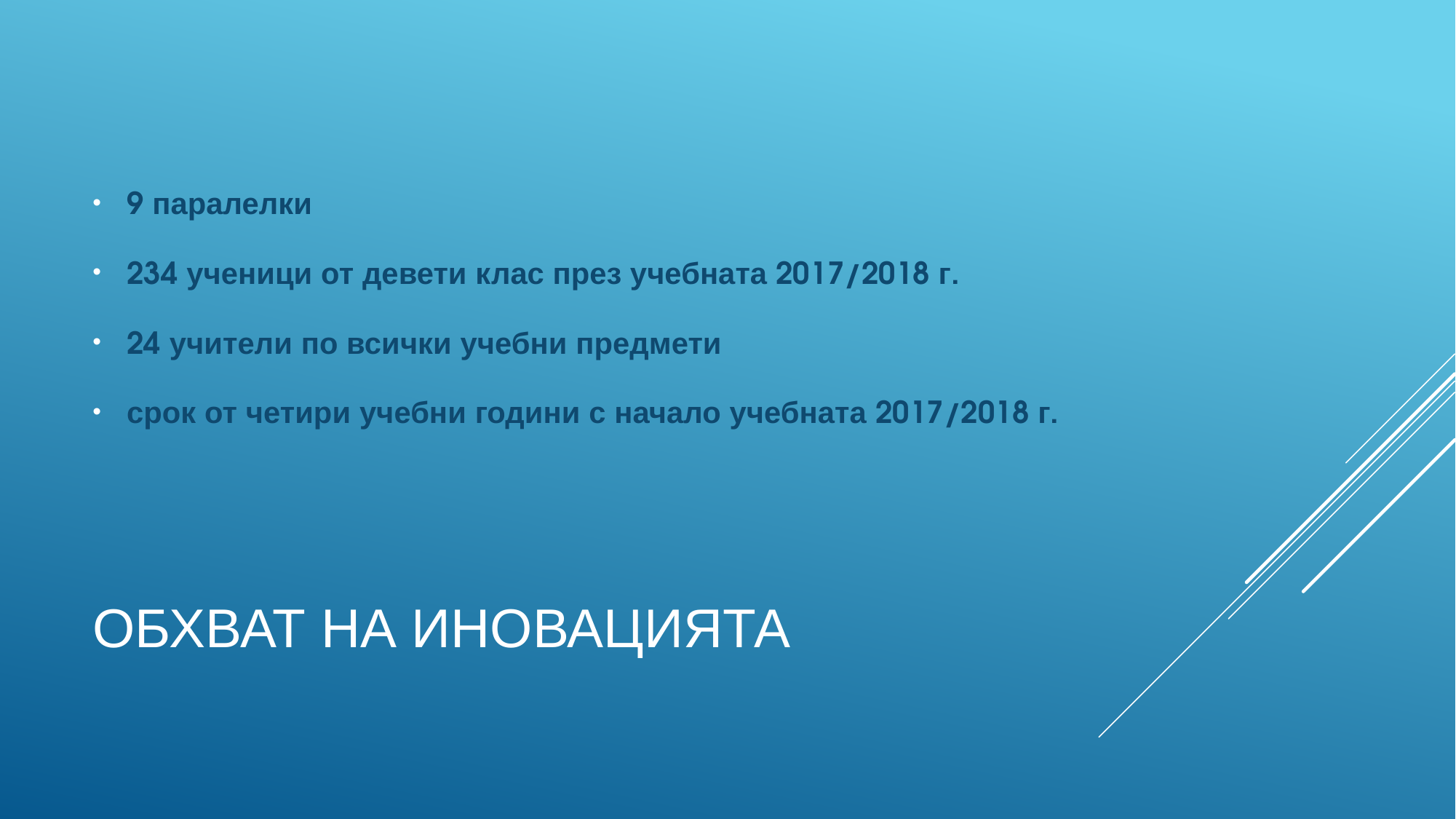

9 паралелки
234 ученици от девети клас през учебната 2017/2018 г.
24 учители по всички учебни предмети
срок от четири учебни години с начало учебната 2017/2018 г.

# Обхват на иновацията